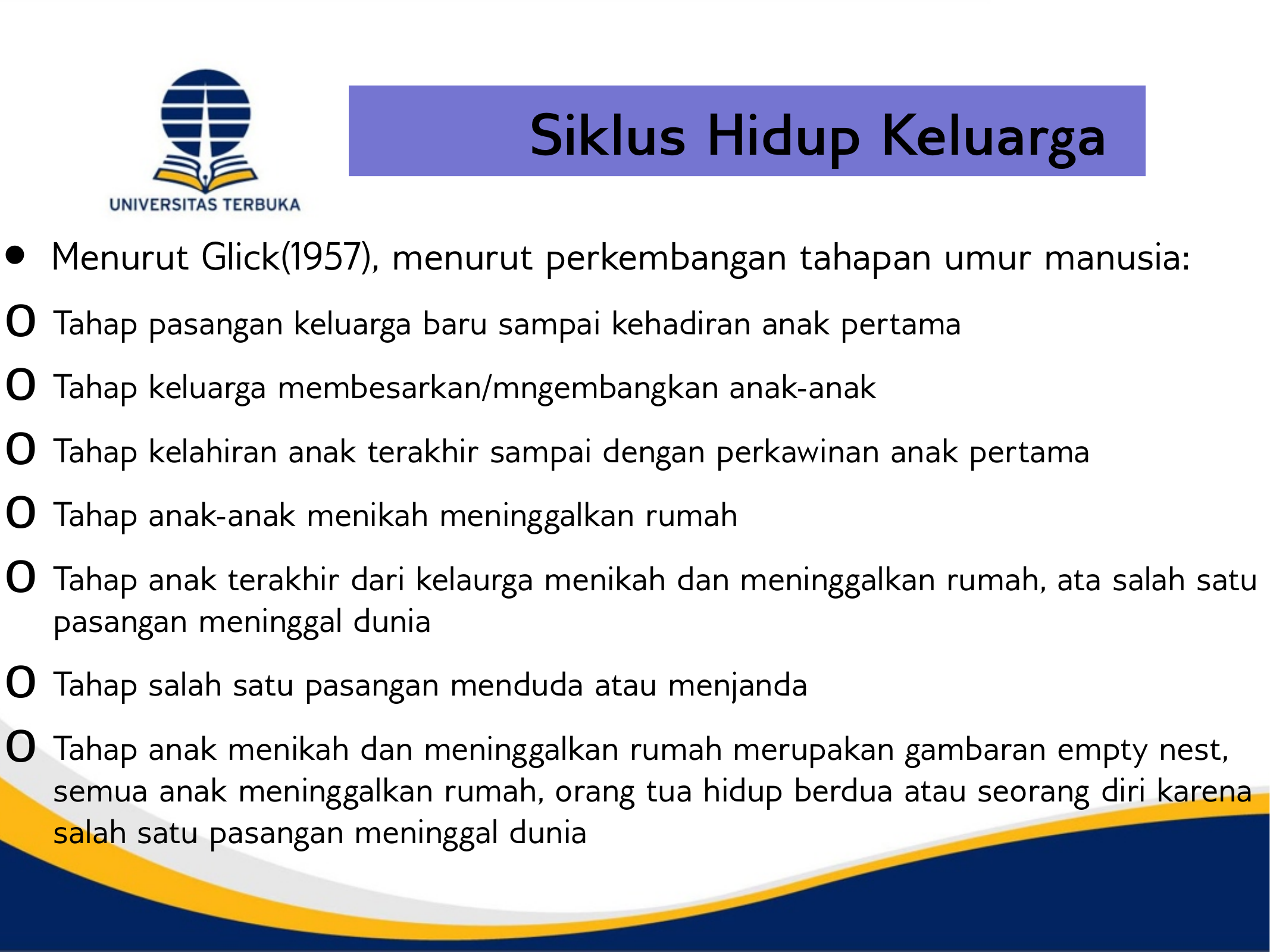

# Siklus Hidup Keluarga
Menurut Glick(1957), menurut perkembangan tahapan umur manusia:
Tahap pasangan keluarga baru sampai kehadiran anak pertama
Tahap keluarga membesarkan/mngembangkan anak-anak
Tahap kelahiran anak terakhir sampai dengan perkawinan anak pertama
Tahap anak-anak menikah meninggalkan rumah
Tahap anak terakhir dari kelaurga menikah dan meninggalkan rumah, ata salah satu pasangan meninggal dunia
Tahap salah satu pasangan menduda atau menjanda
Tahap anak menikah dan meninggalkan rumah merupakan gambaran empty nest, semua anak meninggalkan rumah, orang tua hidup berdua atau seorang diri karena salah satu pasangan meninggal dunia